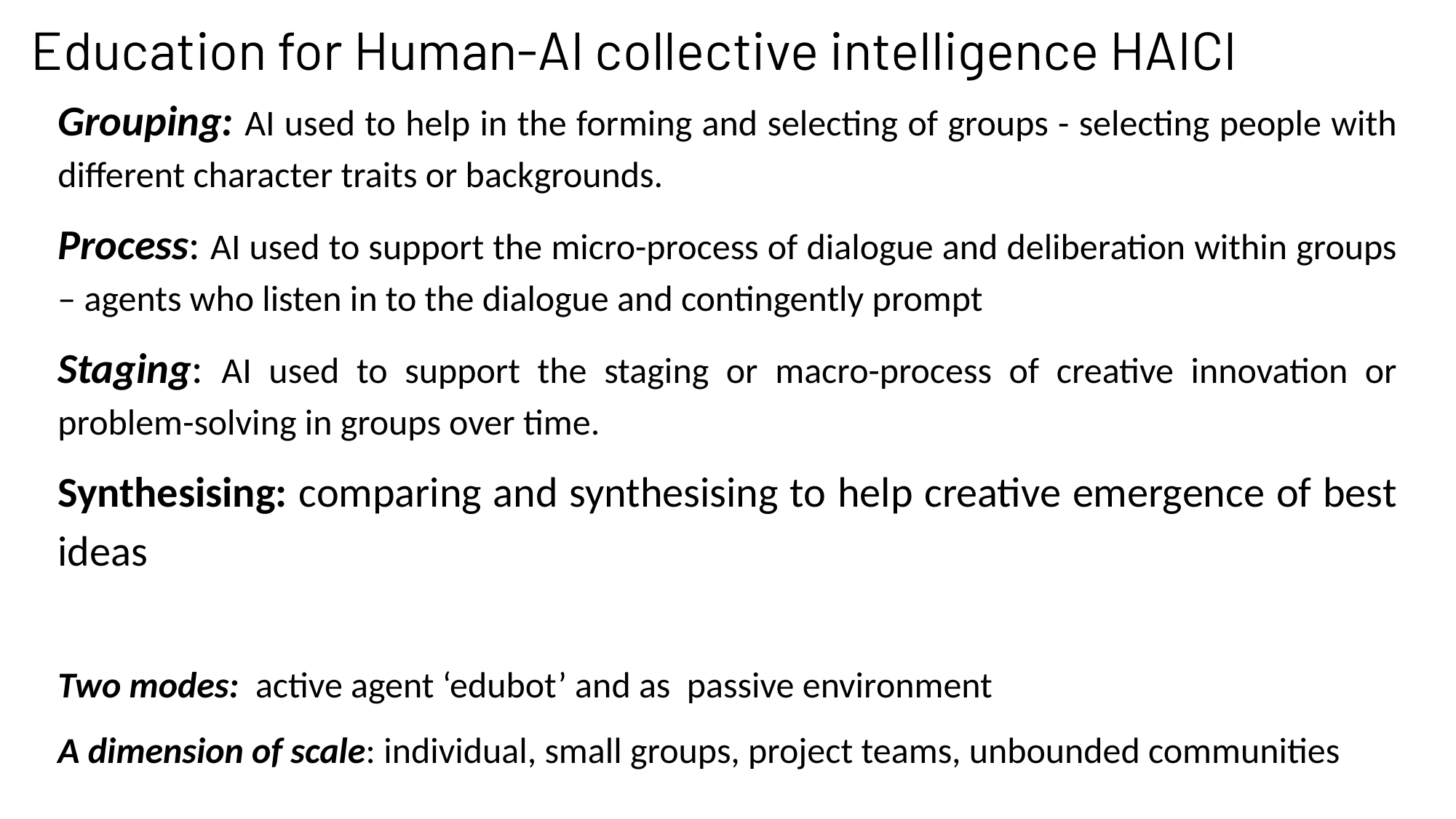

# Education for Human-AI collective intelligence HAICI
Grouping: AI used to help in the forming and selecting of groups - selecting people with different character traits or backgrounds.
Process: AI used to support the micro-process of dialogue and deliberation within groups – agents who listen in to the dialogue and contingently prompt
Staging: AI used to support the staging or macro-process of creative innovation or problem-solving in groups over time.
Synthesising: comparing and synthesising to help creative emergence of best ideas

Two modes:  active agent ‘edubot’ and as  passive environment
A dimension of scale: individual, small groups, project teams, unbounded communities